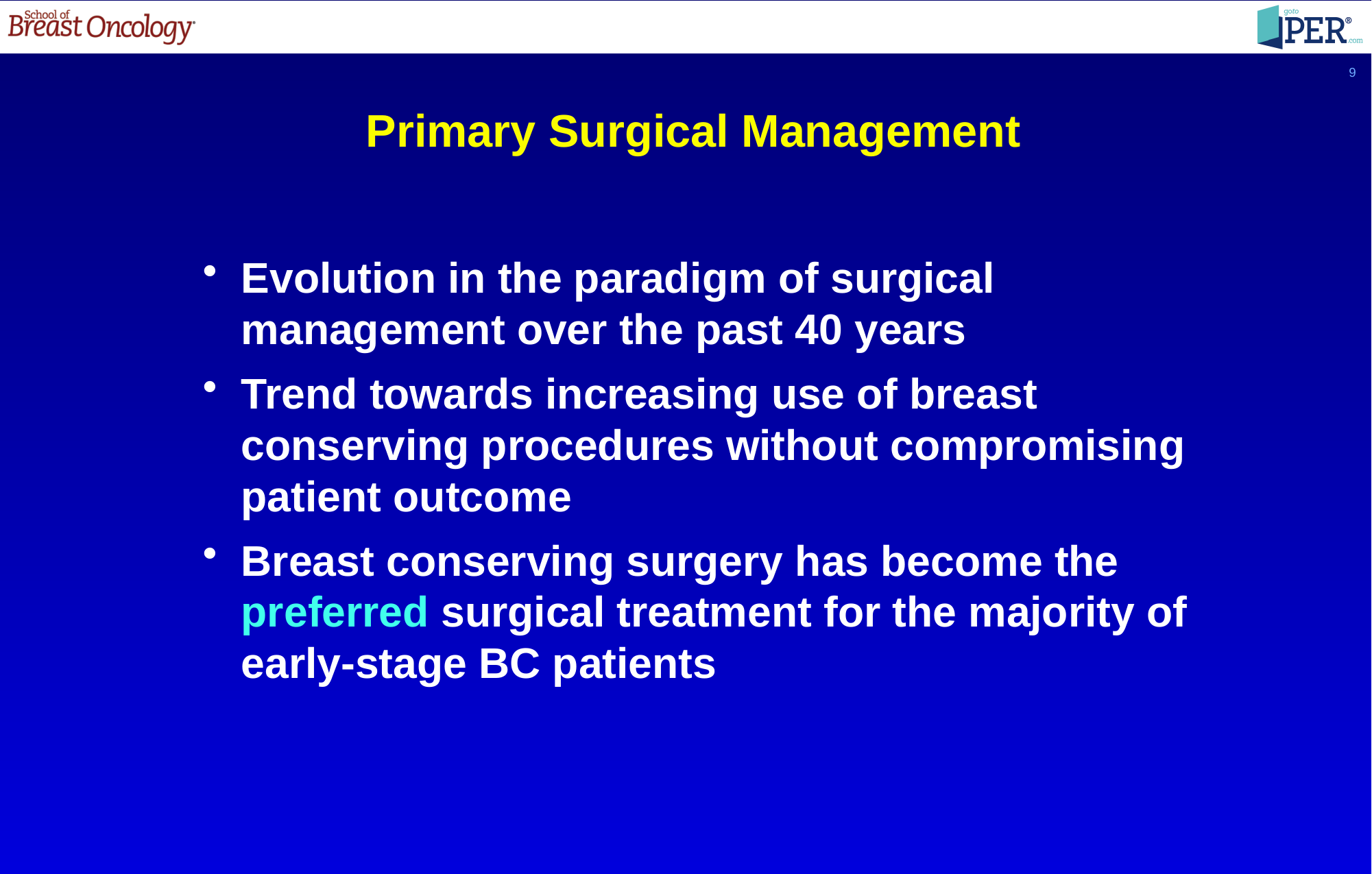

9
Primary Surgical Management

Evolution in the paradigm of surgical management over the past 40 years
Trend towards increasing use of breast conserving procedures without compromising patient outcome
Breast conserving surgery has become the preferred surgical treatment for the majority of early-stage BC patients